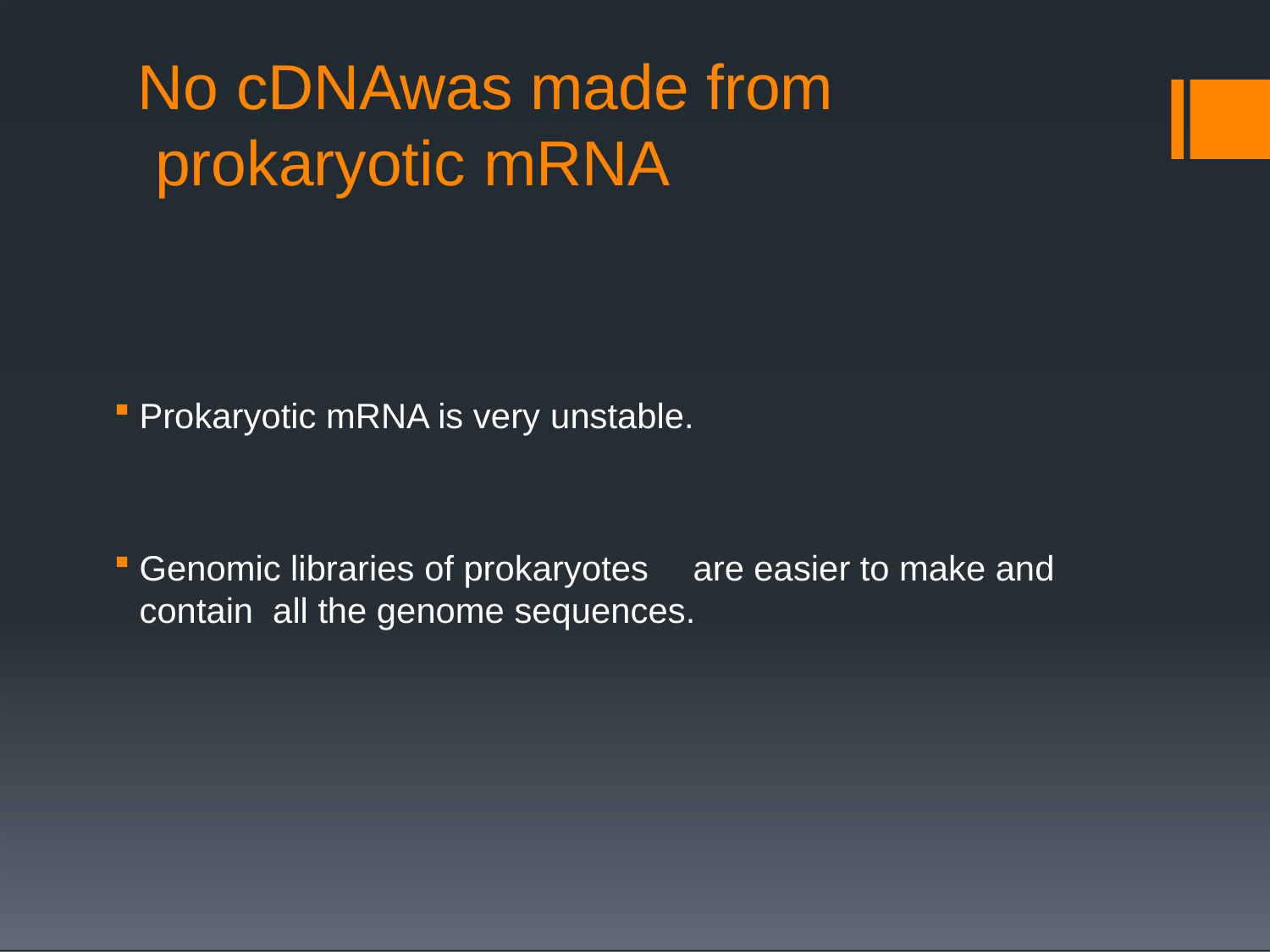

# No cDNAwas made from  prokaryotic mRNA
Prokaryotic mRNA is very unstable.
Genomic libraries of prokaryotes	are easier to make and contain  all the genome sequences.